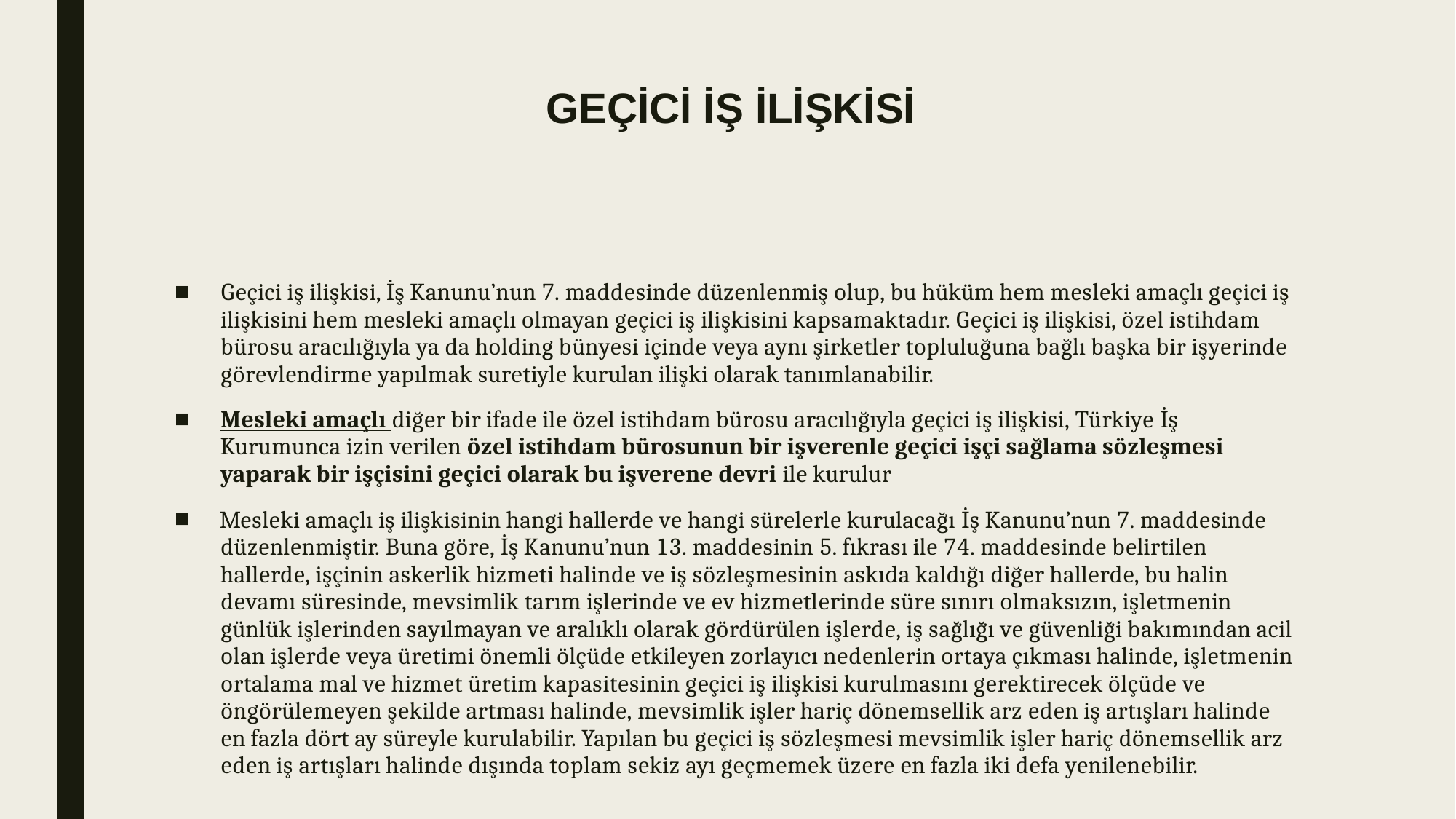

# GEÇİCİ İŞ İLİŞKİSİ
Geçici iş ilişkisi, İş Kanunu’nun 7. maddesinde düzenlenmiş olup, bu hüküm hem mesleki amaçlı geçici iş ilişkisini hem mesleki amaçlı olmayan geçici iş ilişkisini kapsamaktadır. Geçici iş ilişkisi, özel istihdam bürosu aracılığıyla ya da holding bünyesi içinde veya aynı şirketler topluluğuna bağlı başka bir işyerinde görevlendirme yapılmak suretiyle kurulan ilişki olarak tanımlanabilir.
Mesleki amaçlı diğer bir ifade ile özel istihdam bürosu aracılığıyla geçici iş ilişkisi, Türkiye İş Kurumunca izin verilen özel istihdam bürosunun bir işverenle geçici işçi sağlama sözleşmesi yaparak bir işçisini geçici olarak bu işverene devri ile kurulur
Mesleki amaçlı iş ilişkisinin hangi hallerde ve hangi sürelerle kurulacağı İş Kanunu’nun 7. maddesinde düzenlenmiştir. Buna göre, İş Kanunu’nun 13. maddesinin 5. fıkrası ile 74. maddesinde belirtilen hallerde, işçinin askerlik hizmeti halinde ve iş sözleşmesinin askıda kaldığı diğer hallerde, bu halin devamı süresinde, mevsimlik tarım işlerinde ve ev hizmetlerinde süre sınırı olmaksızın, işletmenin günlük işlerinden sayılmayan ve aralıklı olarak gördürülen işlerde, iş sağlığı ve güvenliği bakımından acil olan işlerde veya üretimi önemli ölçüde etkileyen zorlayıcı nedenlerin ortaya çıkması halinde, işletmenin ortalama mal ve hizmet üretim kapasitesinin geçici iş ilişkisi kurulmasını gerektirecek ölçüde ve öngörülemeyen şekilde artması halinde, mevsimlik işler hariç dönemsellik arz eden iş artışları halinde en fazla dört ay süreyle kurulabilir. Yapılan bu geçici iş sözleşmesi mevsimlik işler hariç dönemsellik arz eden iş artışları halinde dışında toplam sekiz ayı geçmemek üzere en fazla iki defa yenilenebilir.